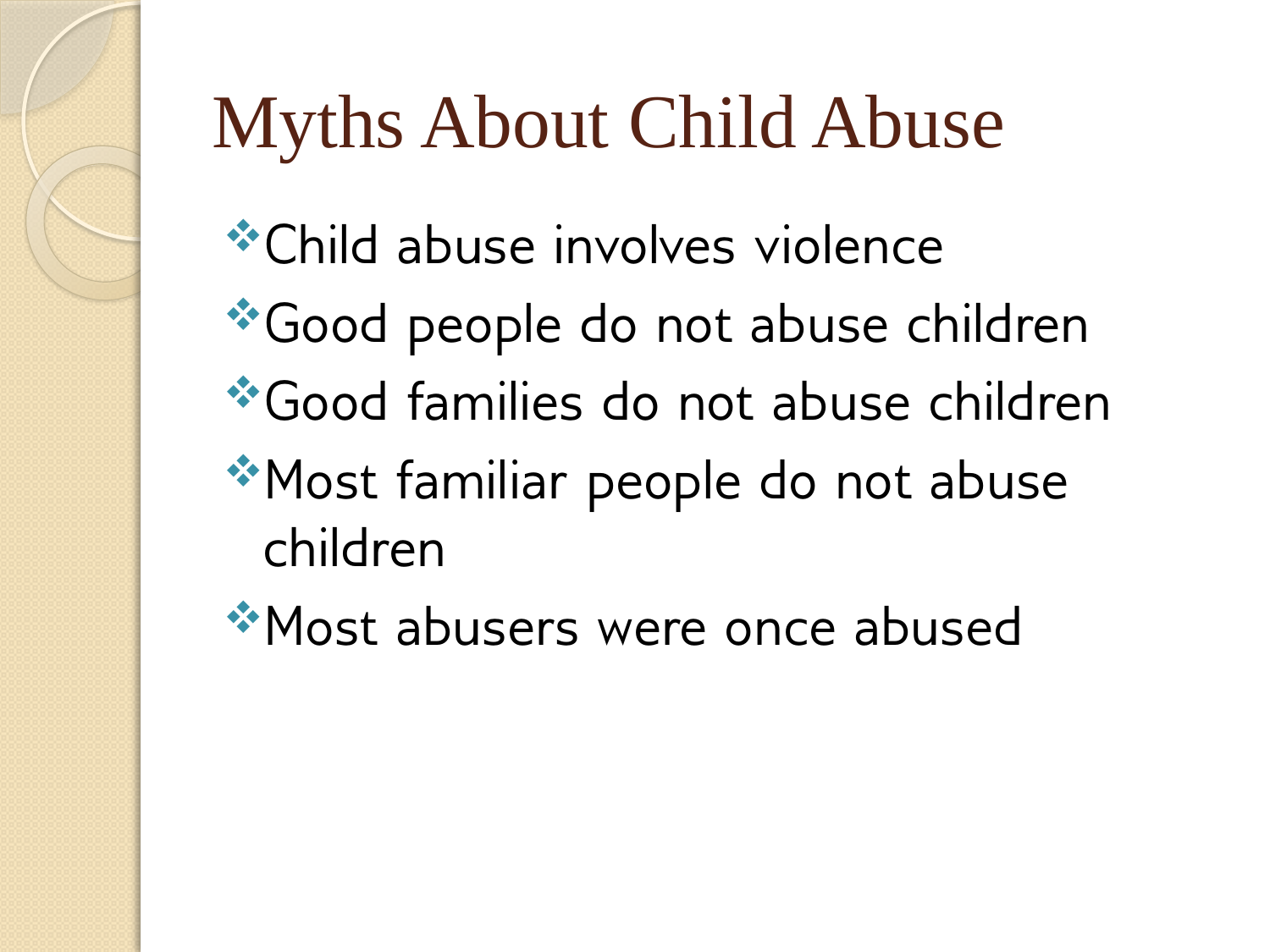

# Myths About Child Abuse
Child abuse involves violence
Good people do not abuse children
Good families do not abuse children
Most familiar people do not abuse children
Most abusers were once abused